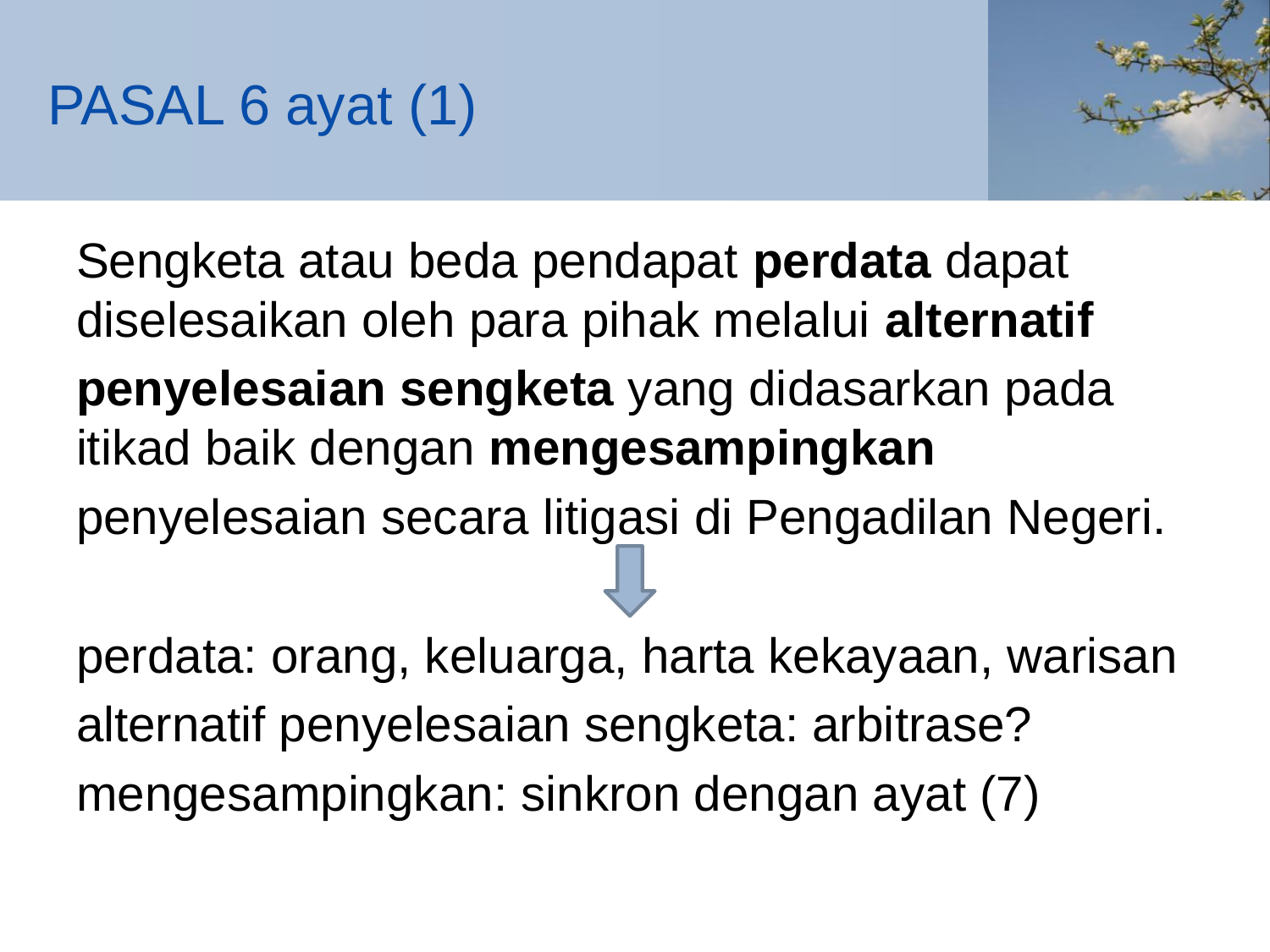

# PASAL 6 ayat (1)
Sengketa atau beda pendapat perdata dapat diselesaikan oleh para pihak melalui alternatif
penyelesaian sengketa yang didasarkan pada itikad baik dengan mengesampingkan
penyelesaian secara litigasi di Pengadilan Negeri.

perdata: orang, keluarga, harta kekayaan, warisan
alternatif penyelesaian sengketa: arbitrase?
mengesampingkan: sinkron dengan ayat (7)